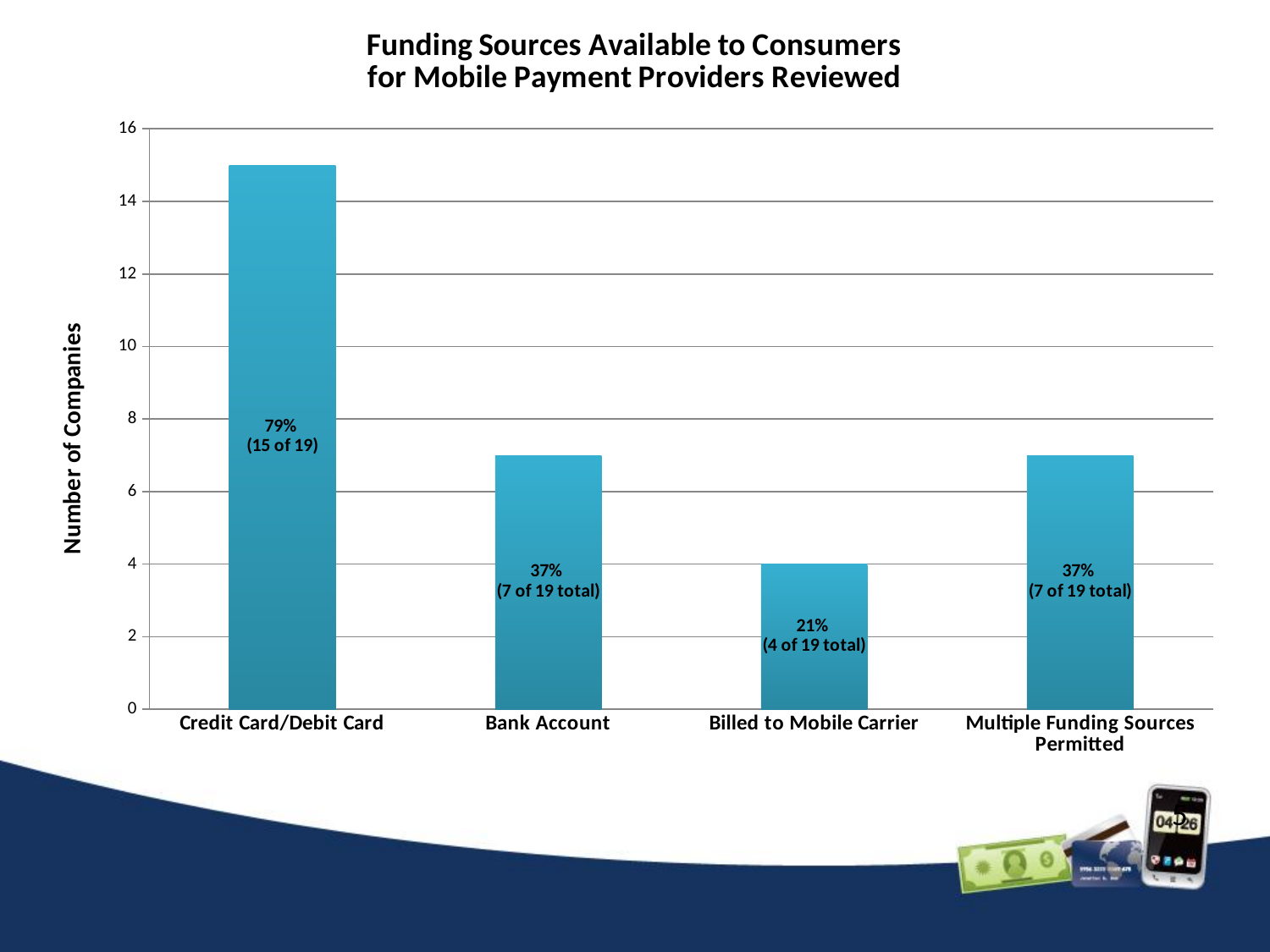

### Chart: Funding Sources Available to Consumers
for Mobile Payment Providers Reviewed

| Category | Funding Sources Available to Consumers
for Mobile Payment Providers (of 19 total) |
|---|---|
| Credit Card/Debit Card | 15.0 |
| Bank Account | 7.0 |
| Billed to Mobile Carrier | 4.0 |
| Multiple Funding Sources Permitted | 7.0 |